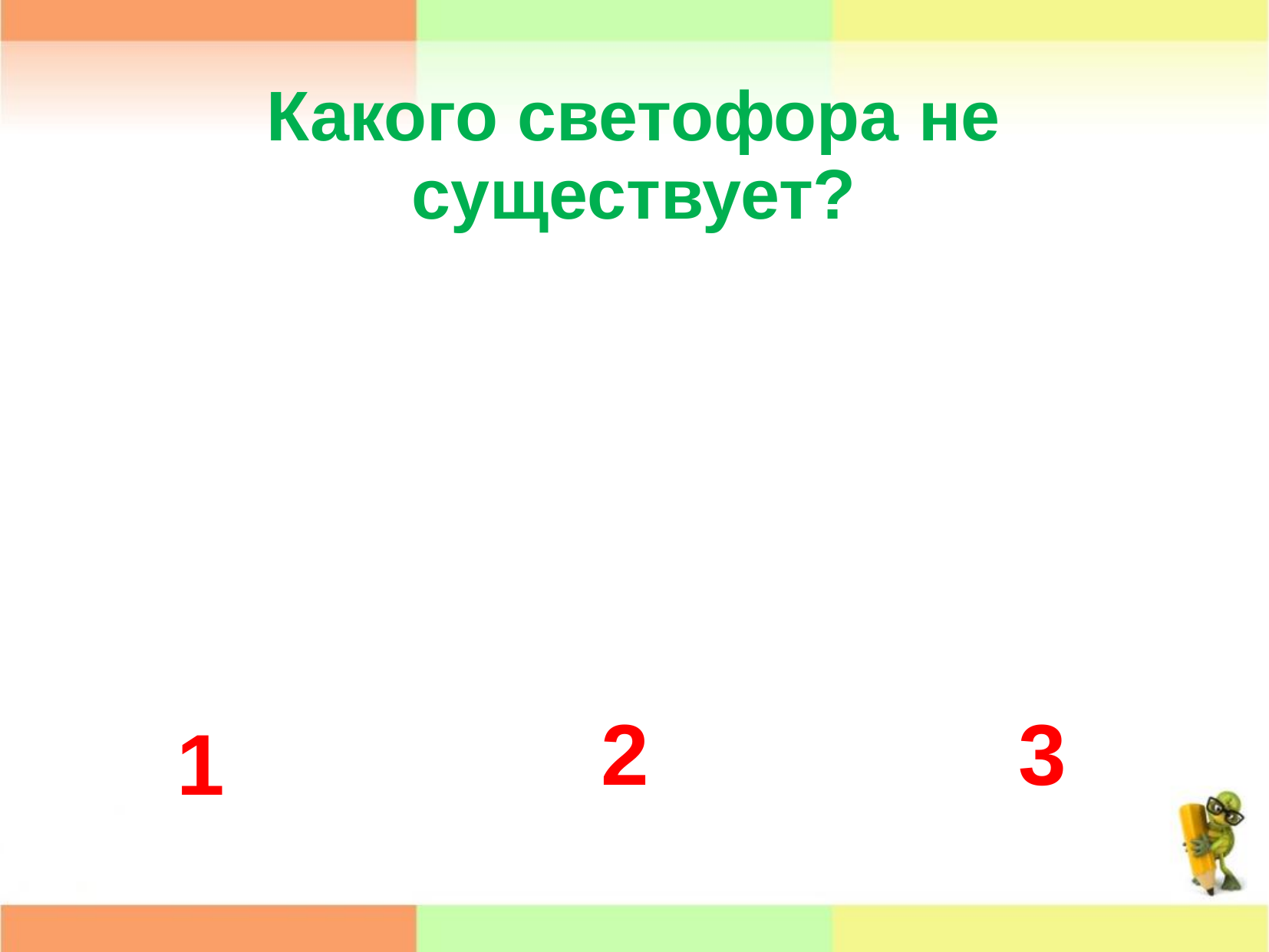

# Какого светофора не существует?
2
3
1